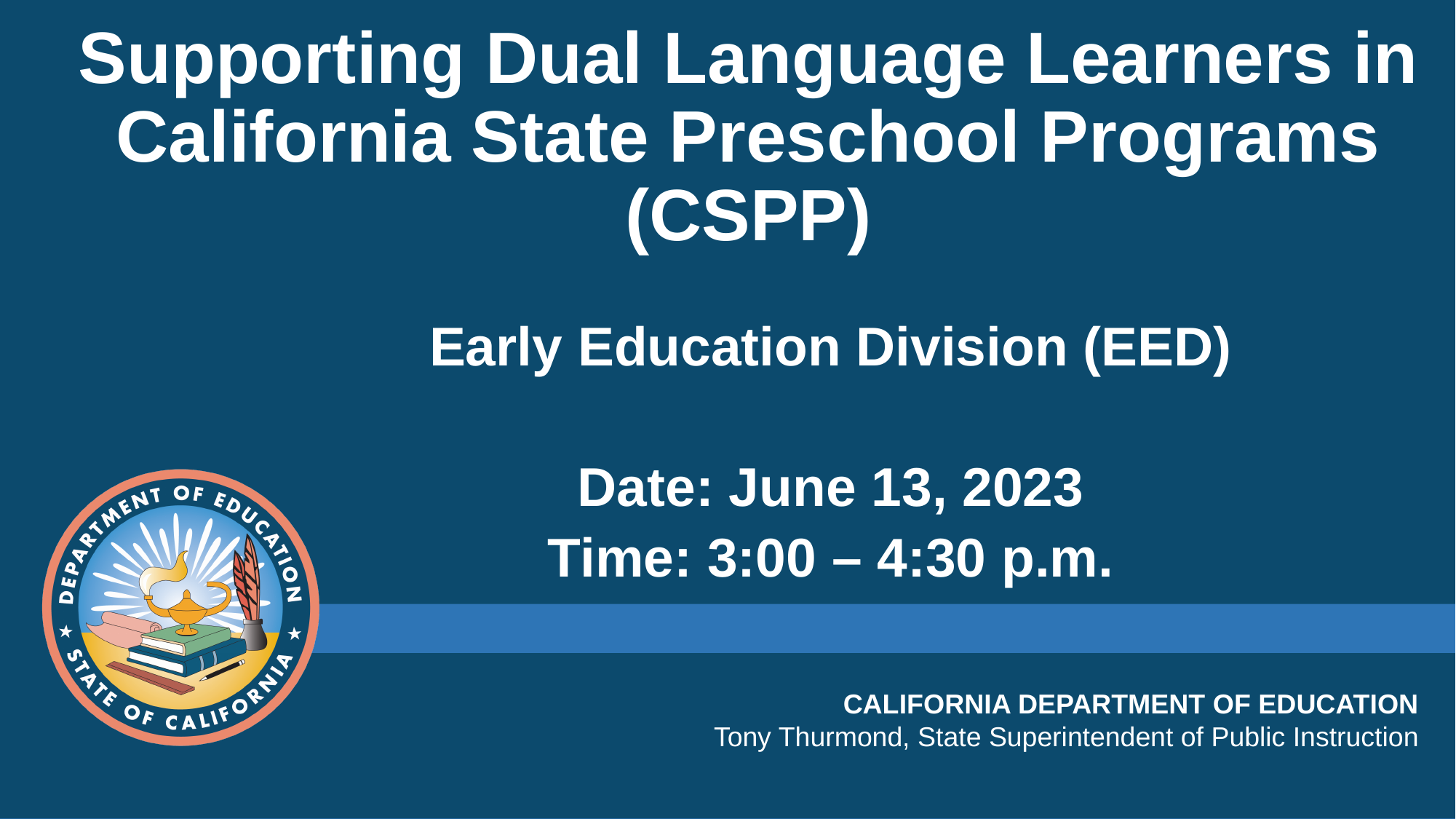

# Supporting Dual Language Learners in California State Preschool Programs (CSPP)
Early Education Division (EED)

Date: June 13, 2023
Time: 3:00 – 4:30 p.m.